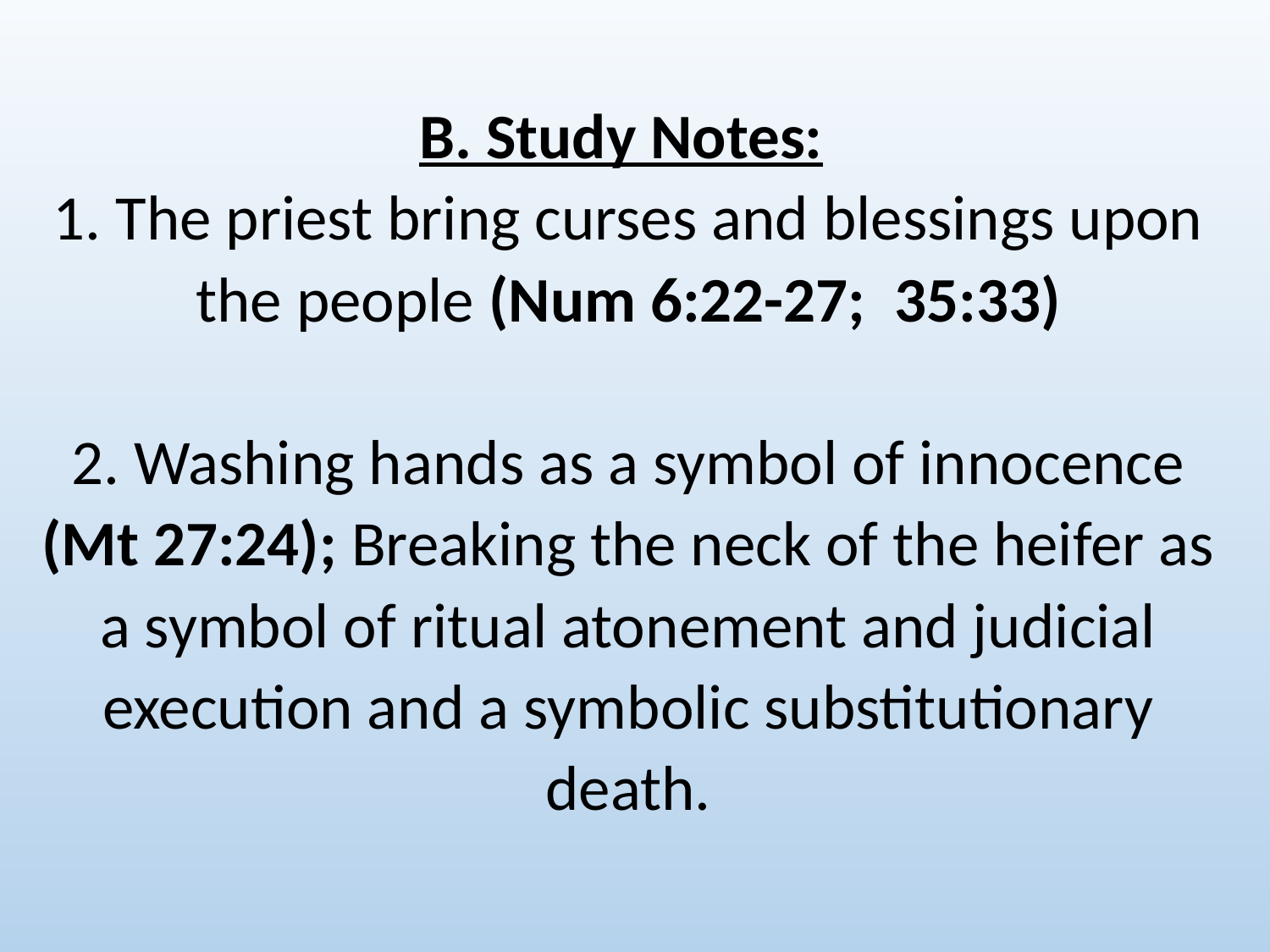

B. Study Notes:
1. The priest bring curses and blessings upon the people (Num 6:22-27;  35:33)

2. Washing hands as a symbol of innocence (Mt 27:24); Breaking the neck of the heifer as a symbol of ritual atonement and judicial execution and a symbolic substitutionary death.